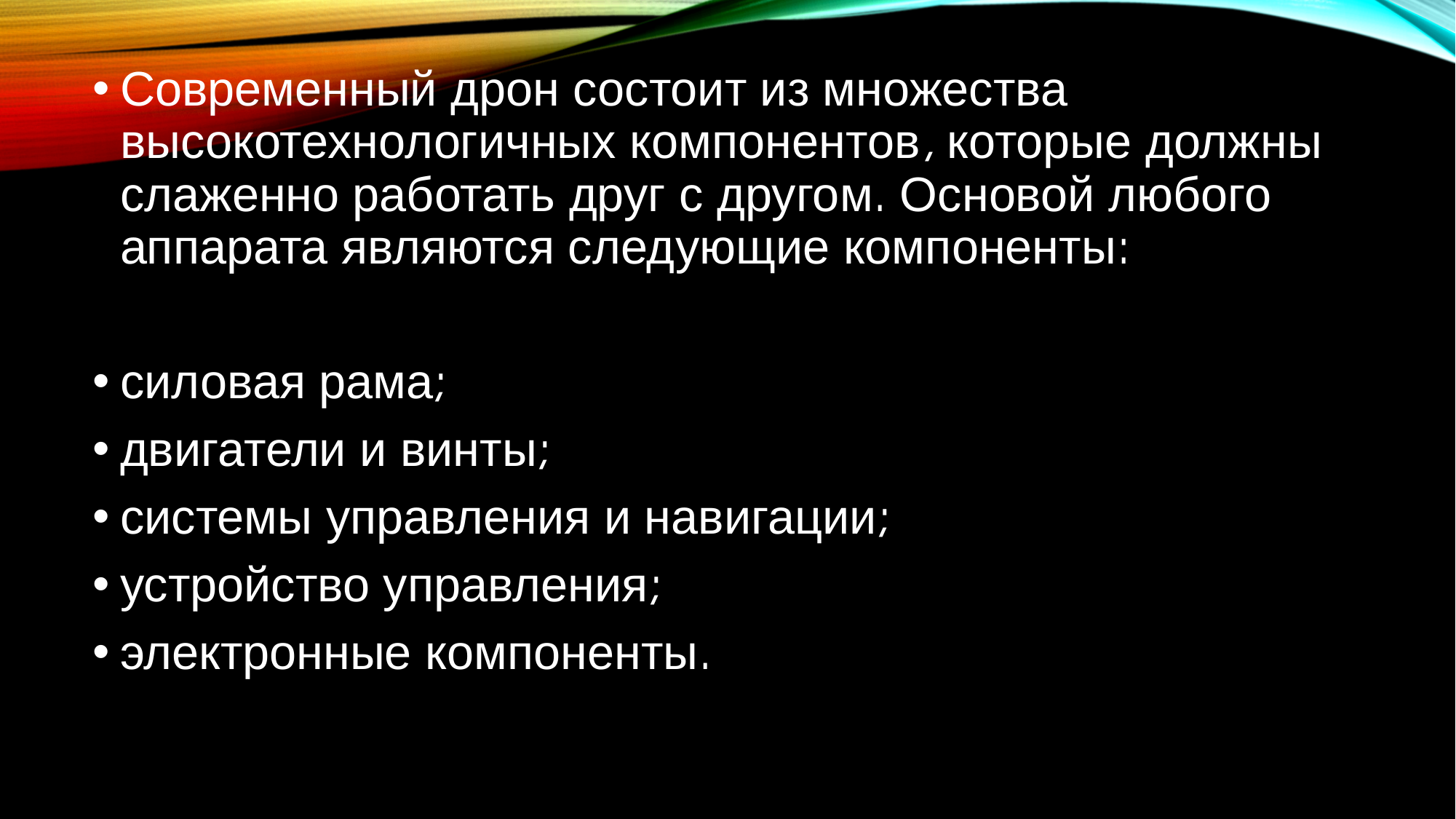

Современный дрон состоит из множества высокотехнологичных компонентов, которые должны слаженно работать друг с другом. Основой любого аппарата являются следующие компоненты:

силовая рама;
двигатели и винты;
системы управления и навигации;
устройство управления;
электронные компоненты.
#